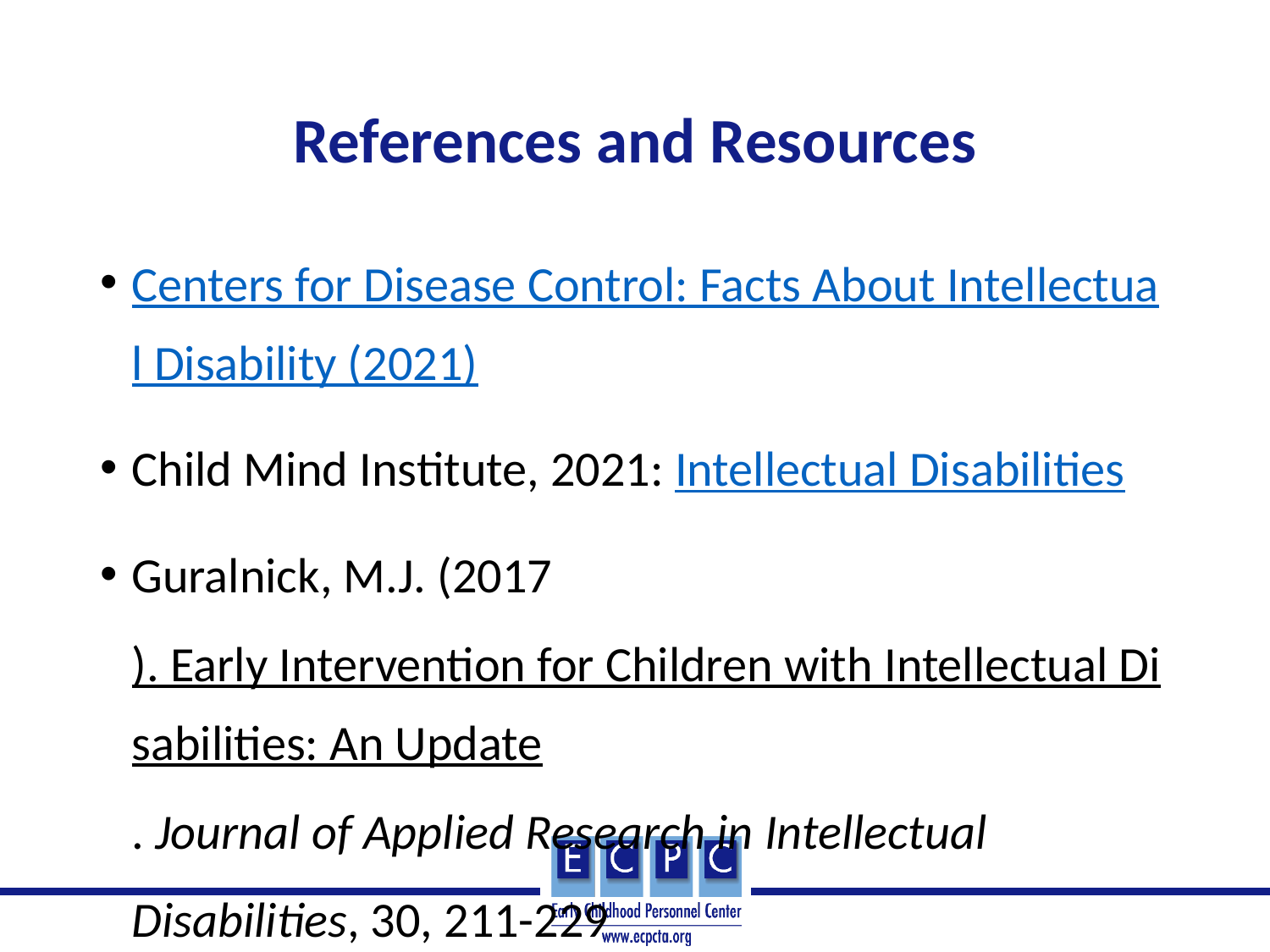

# References and Resources
Centers for Disease Control: Facts About Intellectual Disability (2021)
Child Mind Institute, 2021: Intellectual Disabilities
Guralnick, M.J. (2017). Early Intervention for Children with Intellectual Disabilities: An Update. Journal of Applied Research in Intellectual Disabilities, 30, 211-229